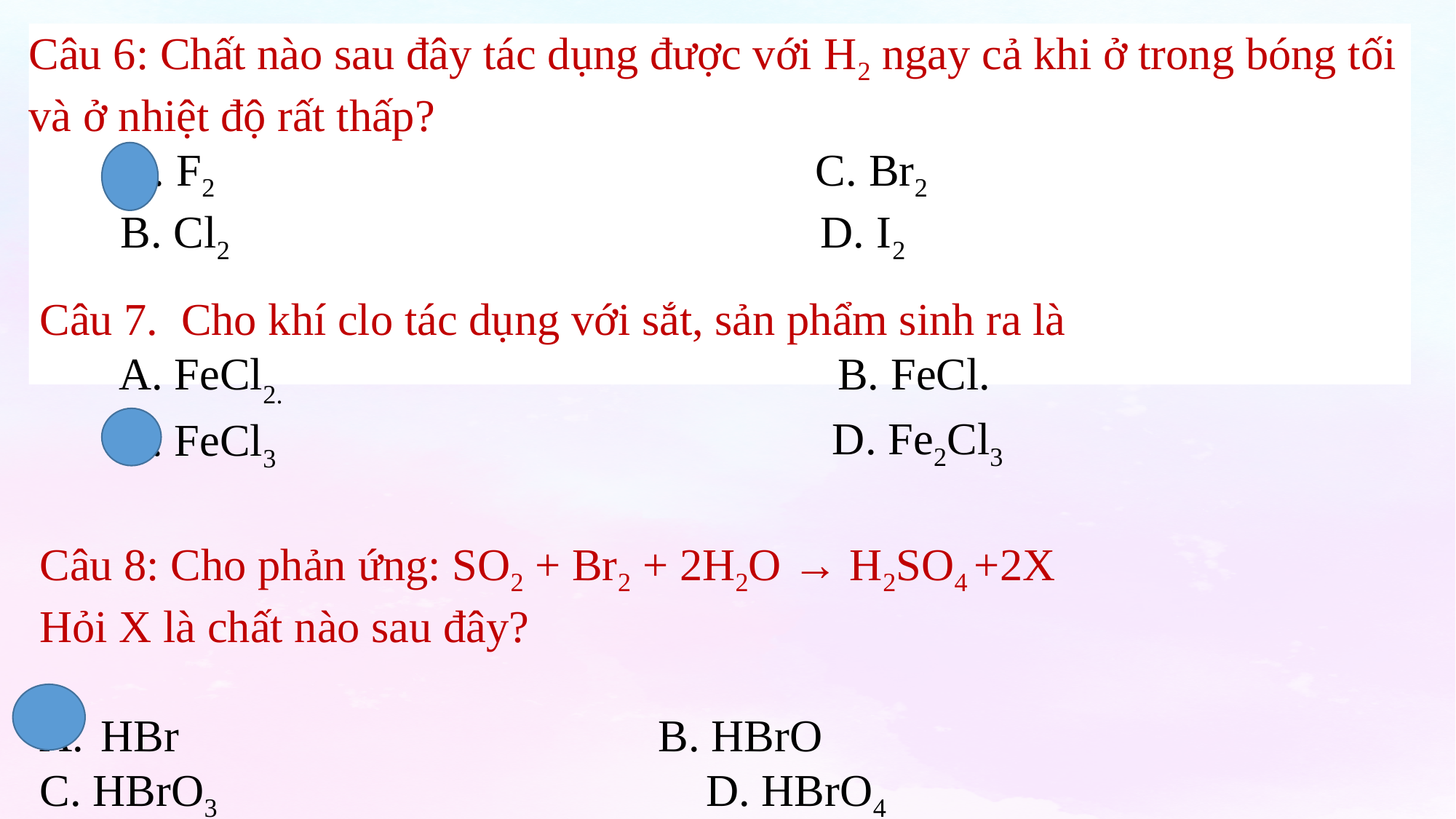

Câu 6: Chất nào sau đây tác dụng được với H2 ngay cả khi ở trong bóng tối và ở nhiệt độ rất thấp?
        A. F2	 	 	 		 	  C. Br2
        B. Cl2 	 	 	 	 	            D. I2

Câu 7.  Cho khí clo tác dụng với sắt, sản phẩm sinh ra là
	     A. FeCl2.	                                  B. FeCl.
 D. Fe2Cl3
 C. FeCl3

Câu 8: Cho phản ứng: SO2 + Br2 + 2H2O → H2SO4 +2X
Hỏi X là chất nào sau đây?

HBr	 	 	 	 	 B. HBrO
C. HBrO3	 	 	 	 	 D. HBrO4